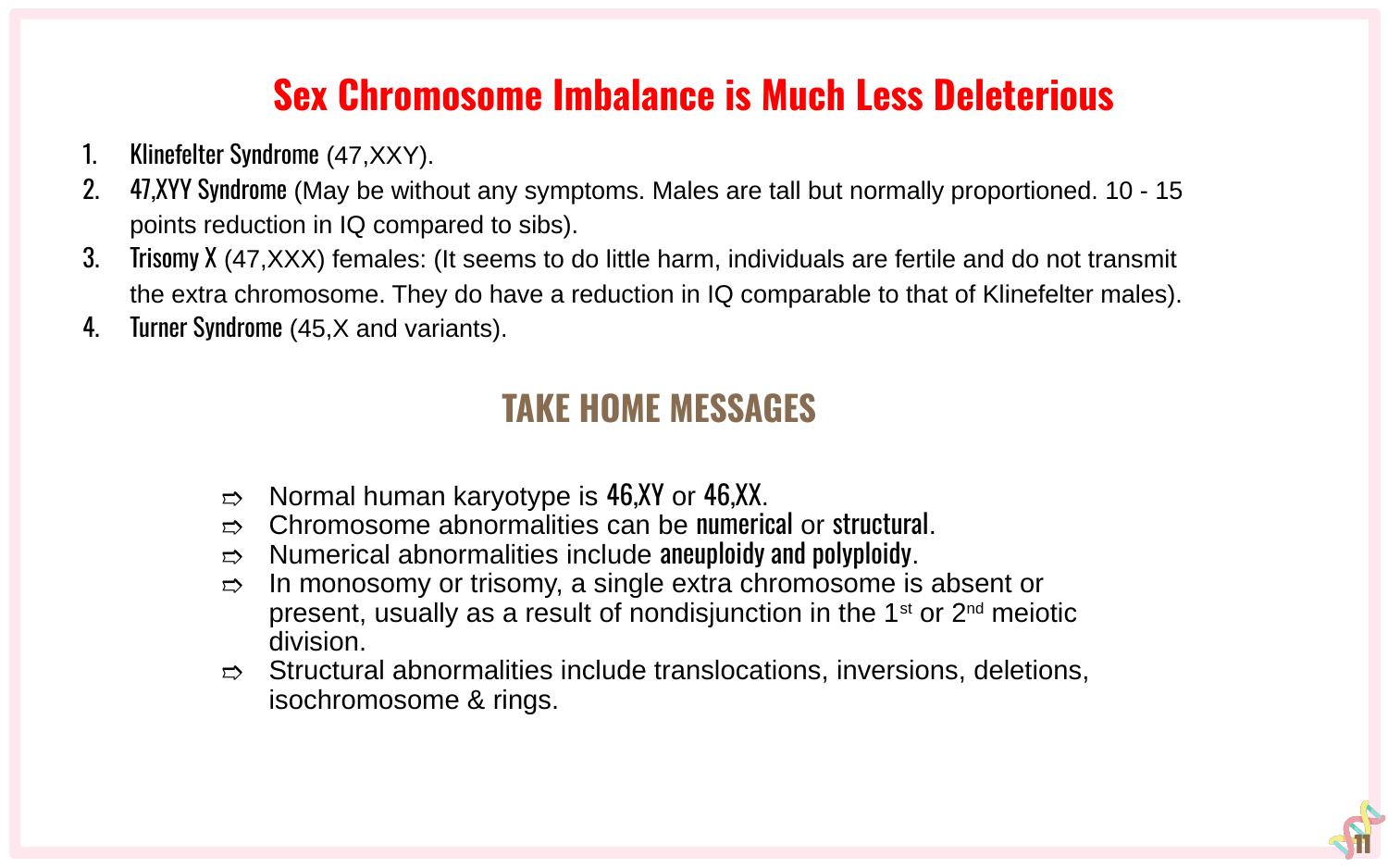

Sex Chromosome Imbalance is Much Less Deleterious

Klinefelter Syndrome (47,XXY).
47,XYY Syndrome (May be without any symptoms. Males are tall but normally proportioned. 10 - 15 points reduction in IQ compared to sibs).
Trisomy X (47,XXX) females: (It seems to do little harm, individuals are fertile and do not transmit the extra chromosome. They do have a reduction in IQ comparable to that of Klinefelter males).
Turner Syndrome (45,X and variants).
TAKE HOME MESSAGES

Normal human karyotype is 46,XY or 46,XX.
Chromosome abnormalities can be numerical or structural.
Numerical abnormalities include aneuploidy and polyploidy.
In monosomy or trisomy, a single extra chromosome is absent or present, usually as a result of nondisjunction in the 1st or 2nd meiotic division.
Structural abnormalities include translocations, inversions, deletions, isochromosome & rings.
11